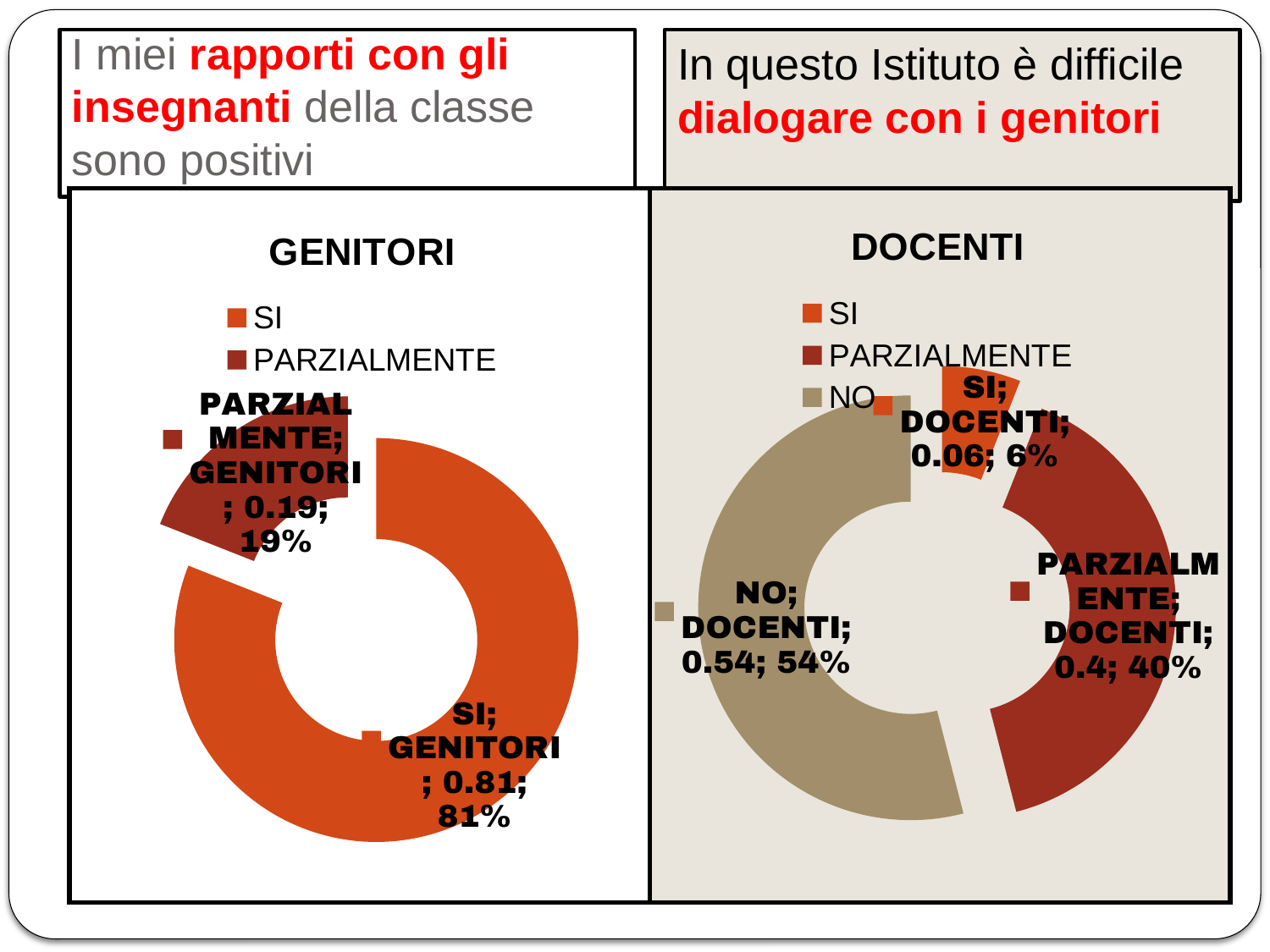

# I miei rapporti con gli insegnanti della classe sono positivi
In questo Istituto è difficile dialogare con i genitori

|  |  |
| --- | --- |

### Chart:

| Category | DOCENTI |
|---|---|
| SI | 0.06000000000000002 |
| PARZIALMENTE | 0.4 |
| NO | 0.54 |

### Chart:

| Category | GENITORI |
|---|---|
| SI | 0.81 |
| PARZIALMENTE | 0.19 |